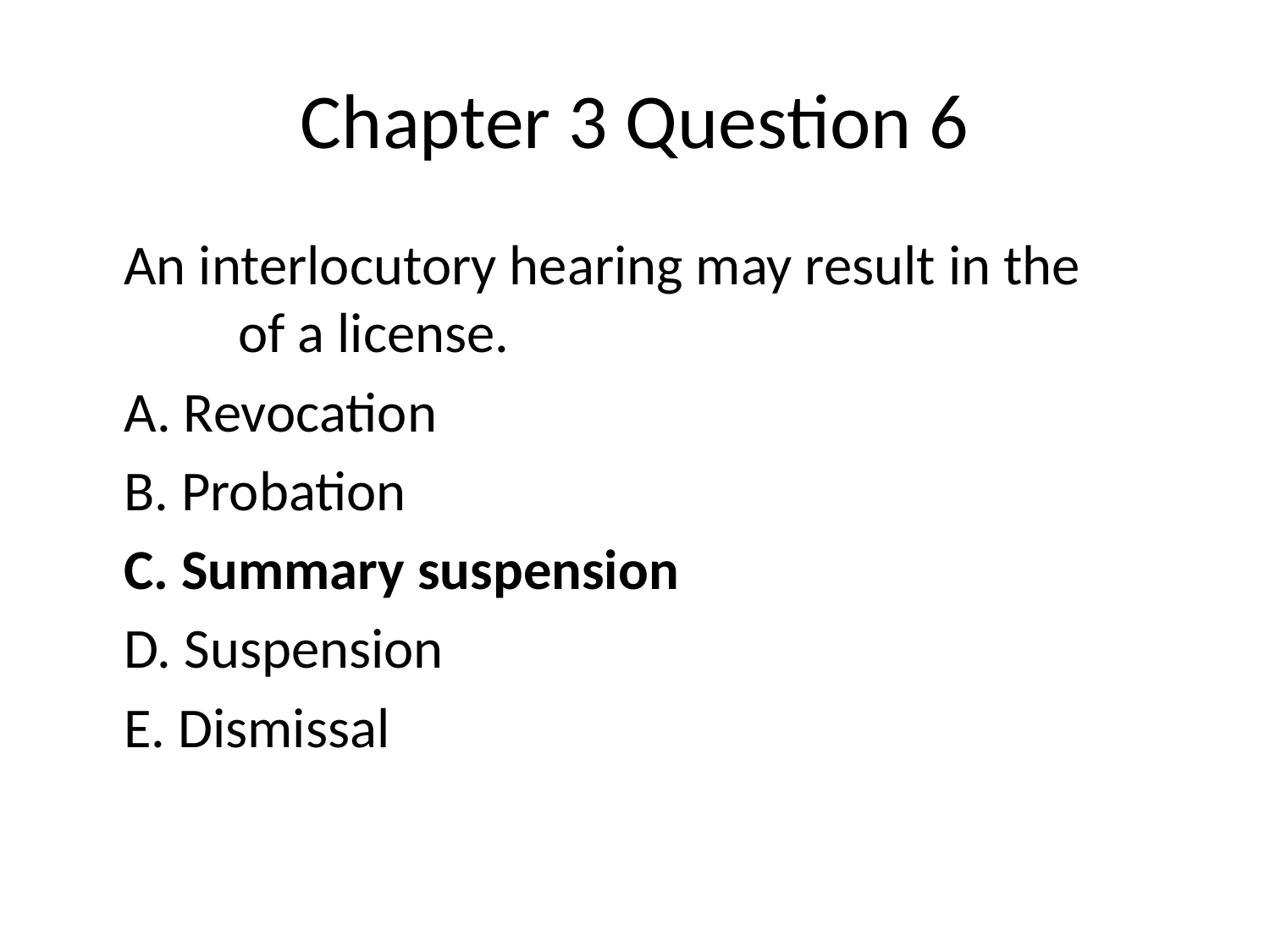

# Chapter 3 Question 6
	An interlocutory hearing may result in the                  of a license.
	A. Revocation
	B. Probation
	C. Summary suspension
	D. Suspension
	E. Dismissal